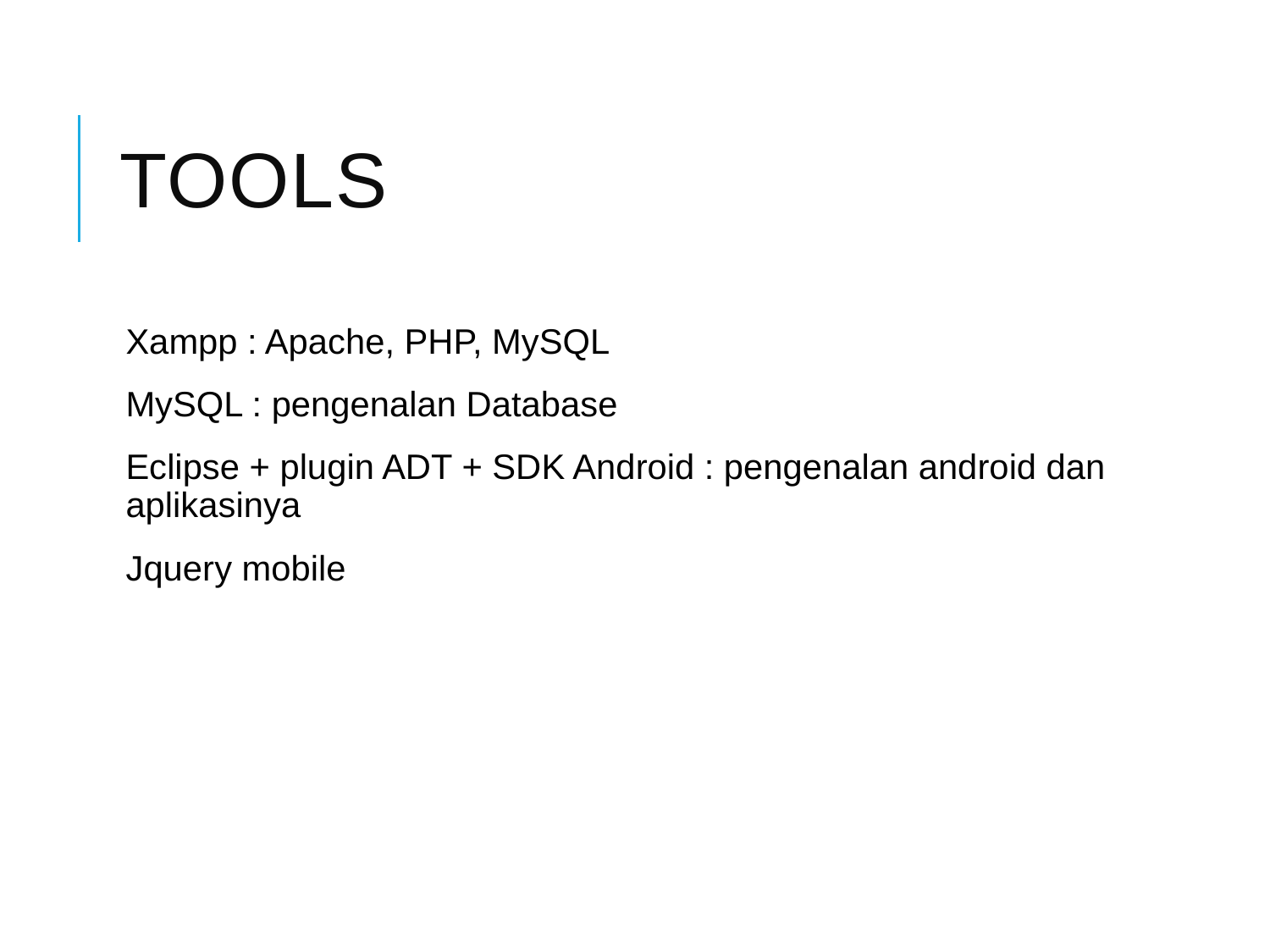

# Tools
Xampp : Apache, PHP, MySQL
MySQL : pengenalan Database
Eclipse + plugin ADT + SDK Android : pengenalan android dan aplikasinya
Jquery mobile